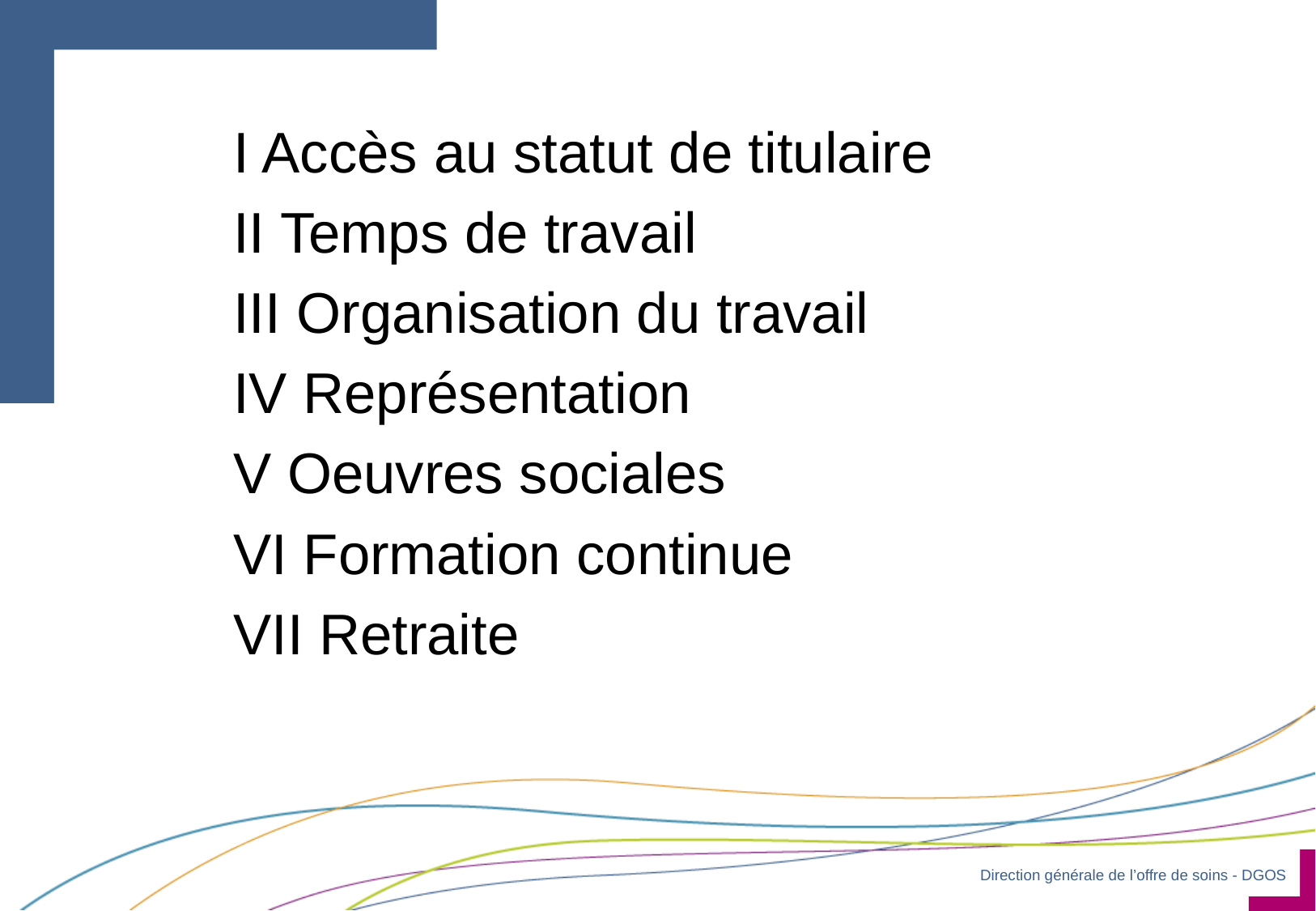

I Accès au statut de titulaire
		II Temps de travail
		III Organisation du travail
		IV Représentation
		V Oeuvres sociales
		VI Formation continue
		VII Retraite